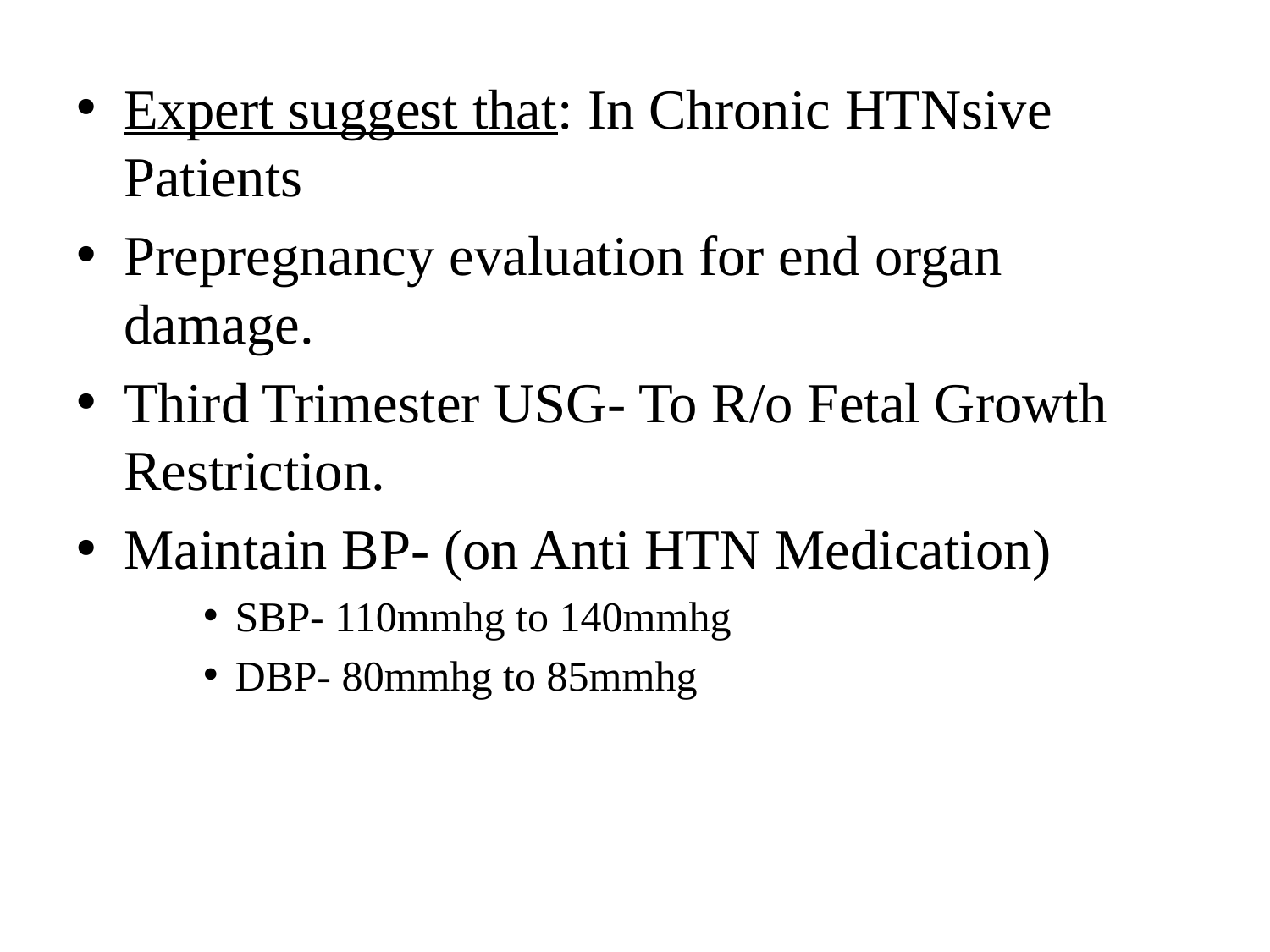

Expert suggest that: In Chronic HTNsive Patients
Prepregnancy evaluation for end organ damage.
Third Trimester USG- To R/o Fetal Growth Restriction.
Maintain BP- (on Anti HTN Medication)
SBP- 110mmhg to 140mmhg
DBP- 80mmhg to 85mmhg